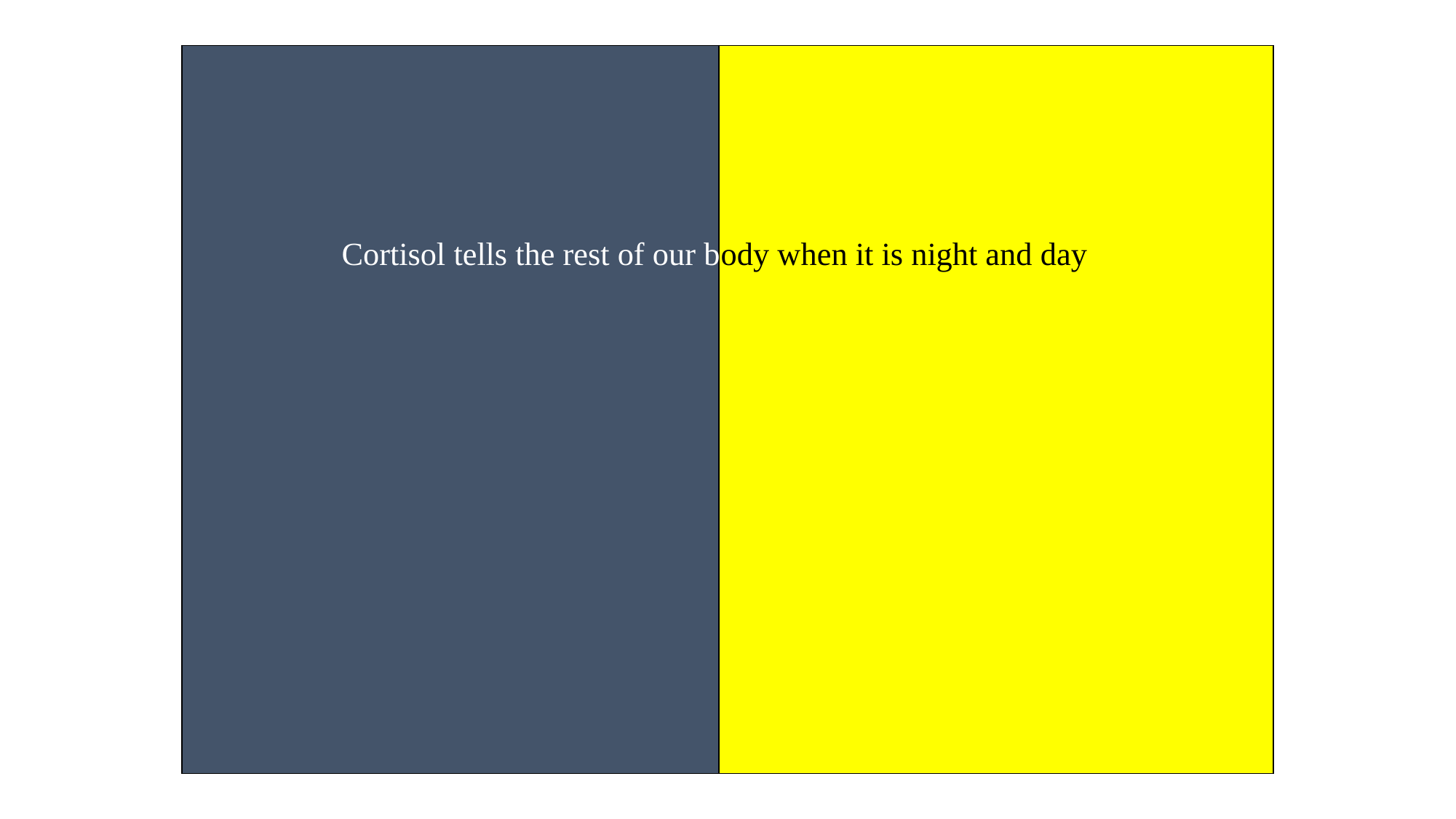

Cortisol tells the rest of our body when it is night and day